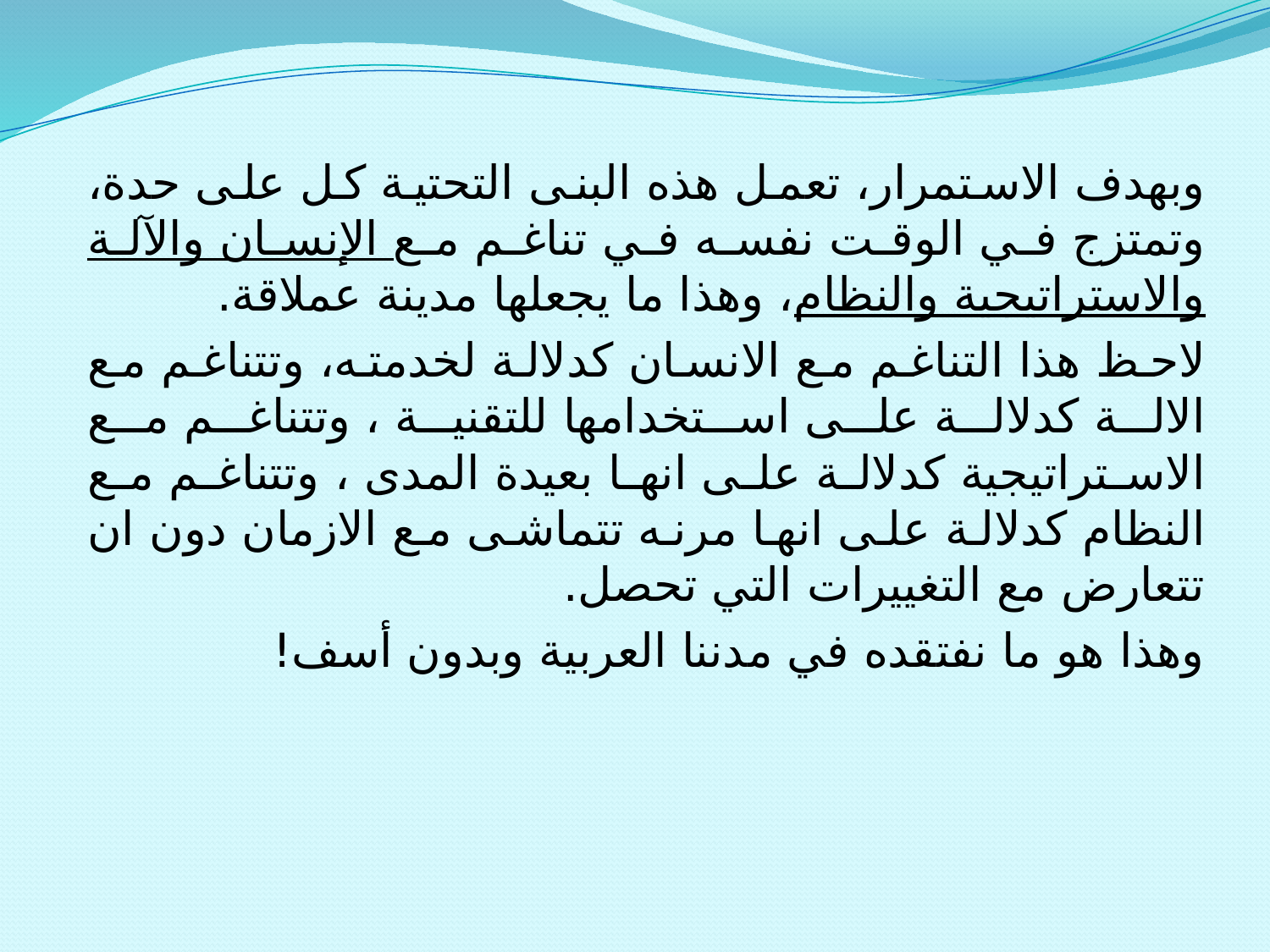

وبهدف الاستمرار، تعمل هذه البنى التحتية كل على حدة، وتمتزج في الوقت نفسه في تناغم مع الإنسان والآلة والاستراتيجية والنظام، وهذا ما يجعلها مدينة عملاقة.
لاحظ هذا التناغم مع الانسان كدلالة لخدمته، وتتناغم مع الالة كدلالة على استخدامها للتقنية ، وتتناغم مع الاستراتيجية كدلالة على انها بعيدة المدى ، وتتناغم مع النظام كدلالة على انها مرنه تتماشى مع الازمان دون ان تتعارض مع التغييرات التي تحصل.
وهذا هو ما نفتقده في مدننا العربية وبدون أسف!